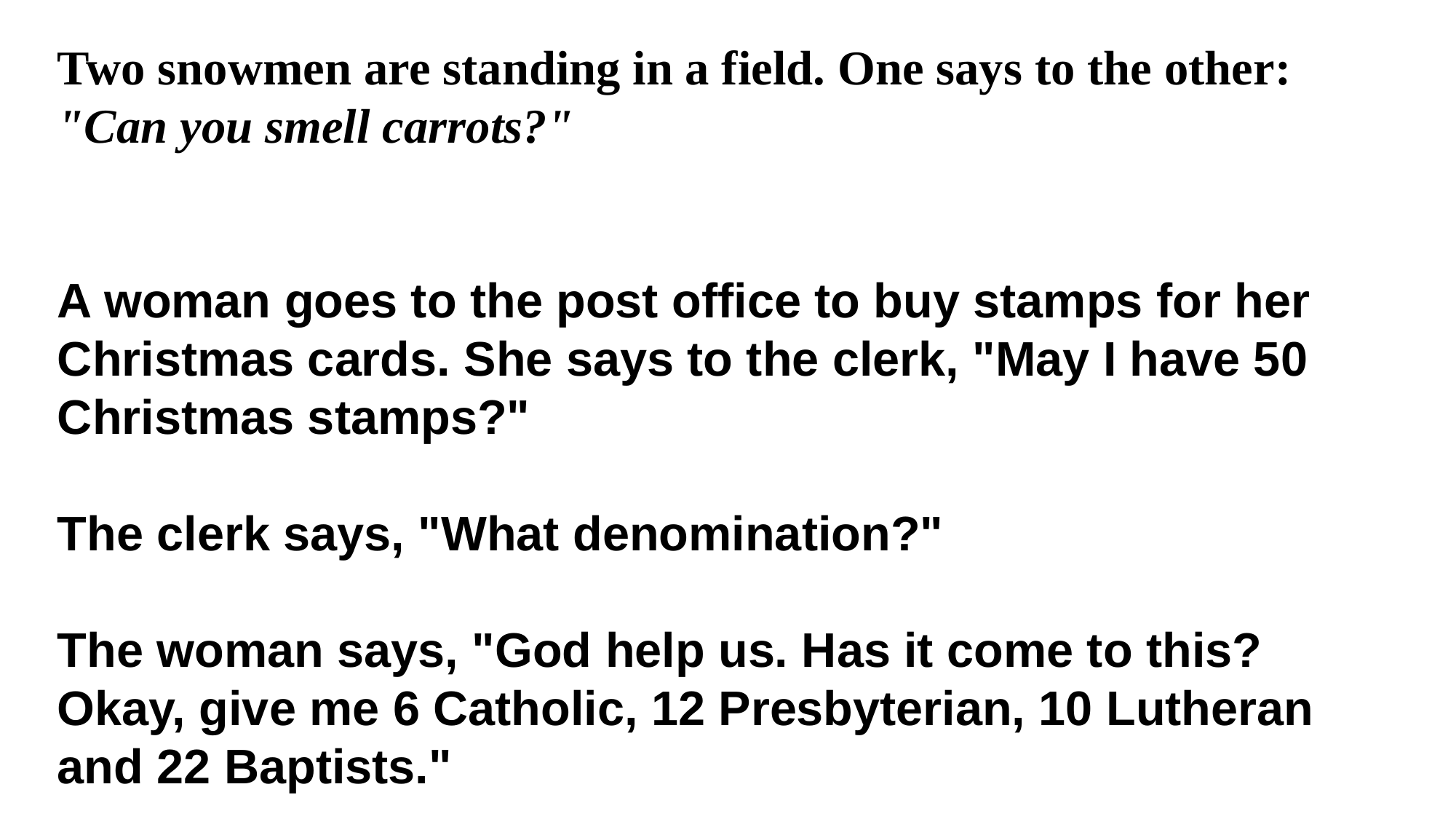

Two snowmen are standing in a field. One says to the other: "Can you smell carrots?"

A woman goes to the post office to buy stamps for her Christmas cards. She says to the clerk, "May I have 50 Christmas stamps?"
The clerk says, "What denomination?"
The woman says, "God help us. Has it come to this? Okay, give me 6 Catholic, 12 Presbyterian, 10 Lutheran and 22 Baptists."